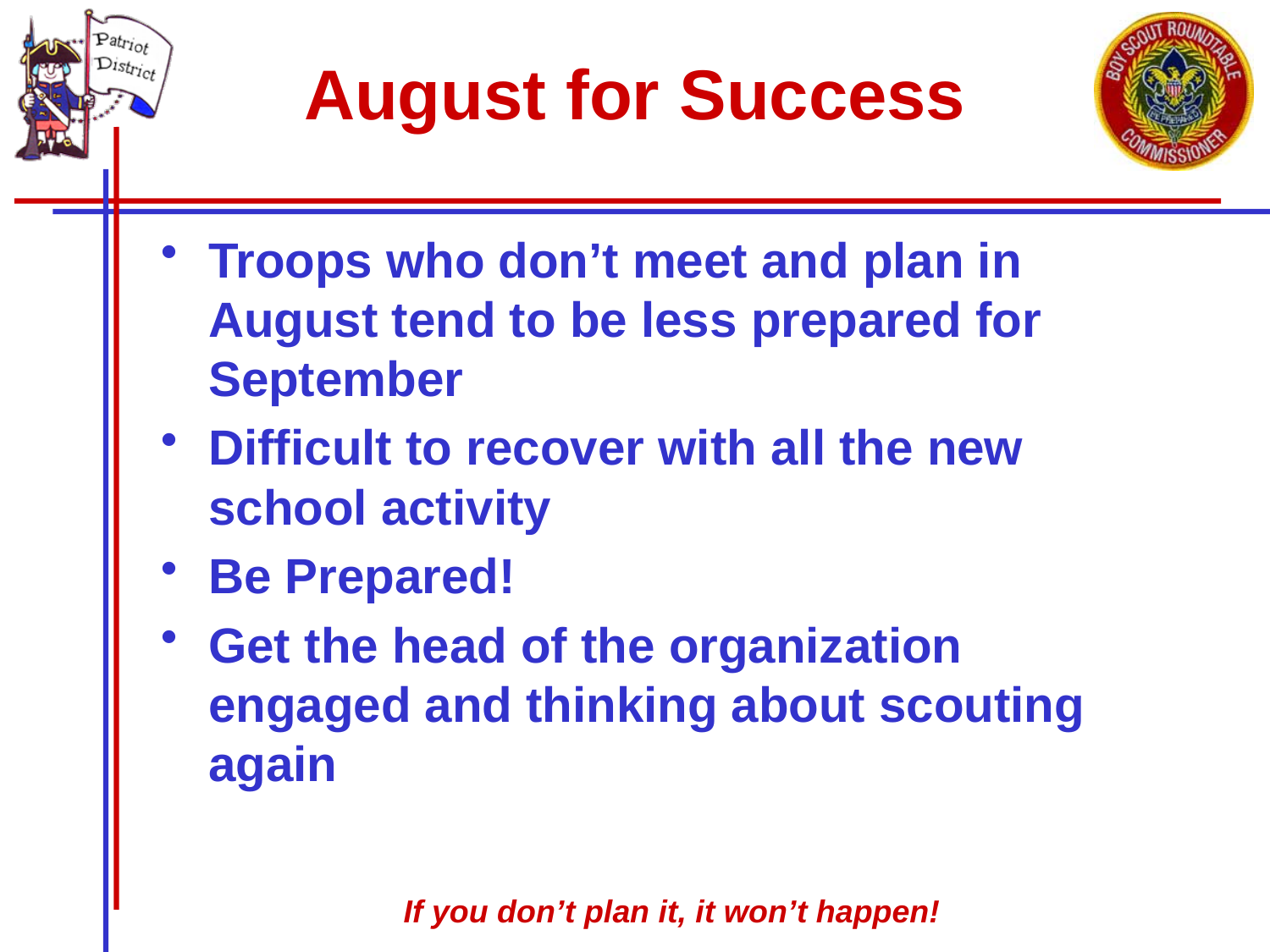

# August for Success
Troops who don’t meet and plan in August tend to be less prepared for September
Difficult to recover with all the new school activity
Be Prepared!
Get the head of the organization engaged and thinking about scouting again